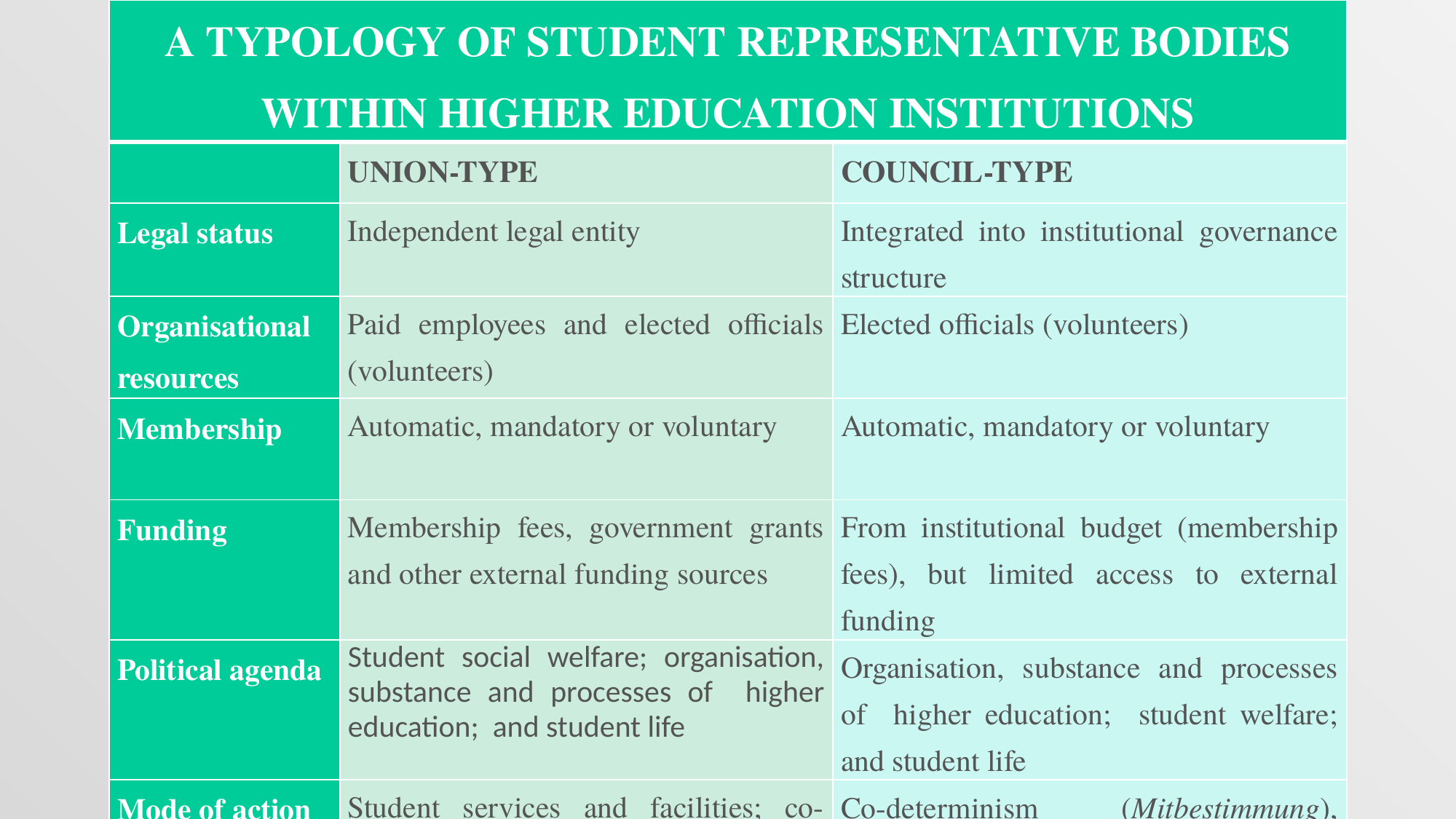

| A typology of student representative bodies within higher education institutions |  |  |
| --- | --- | --- |
|  | Union-type | Council-type |
| Legal status | Independent legal entity | Integrated into institutional governance structure |
| Organisational resources | Paid employees and elected officials (volunteers) | Elected officials (volunteers) |
| Membership | Automatic, mandatory or voluntary | Automatic, mandatory or voluntary |
| Funding | Membership fees, government grants and other external funding sources | From institutional budget (membership fees), but limited access to external funding |
| Political agenda | Student social welfare; organisation, substance and processes of higher education; and student life | Organisation, substance and processes of higher education; student welfare; and student life |
| Mode of action | Student services and facilities; co-determinism and consultation | Co-determinism (Mitbestimmung), consultation, student services |
11